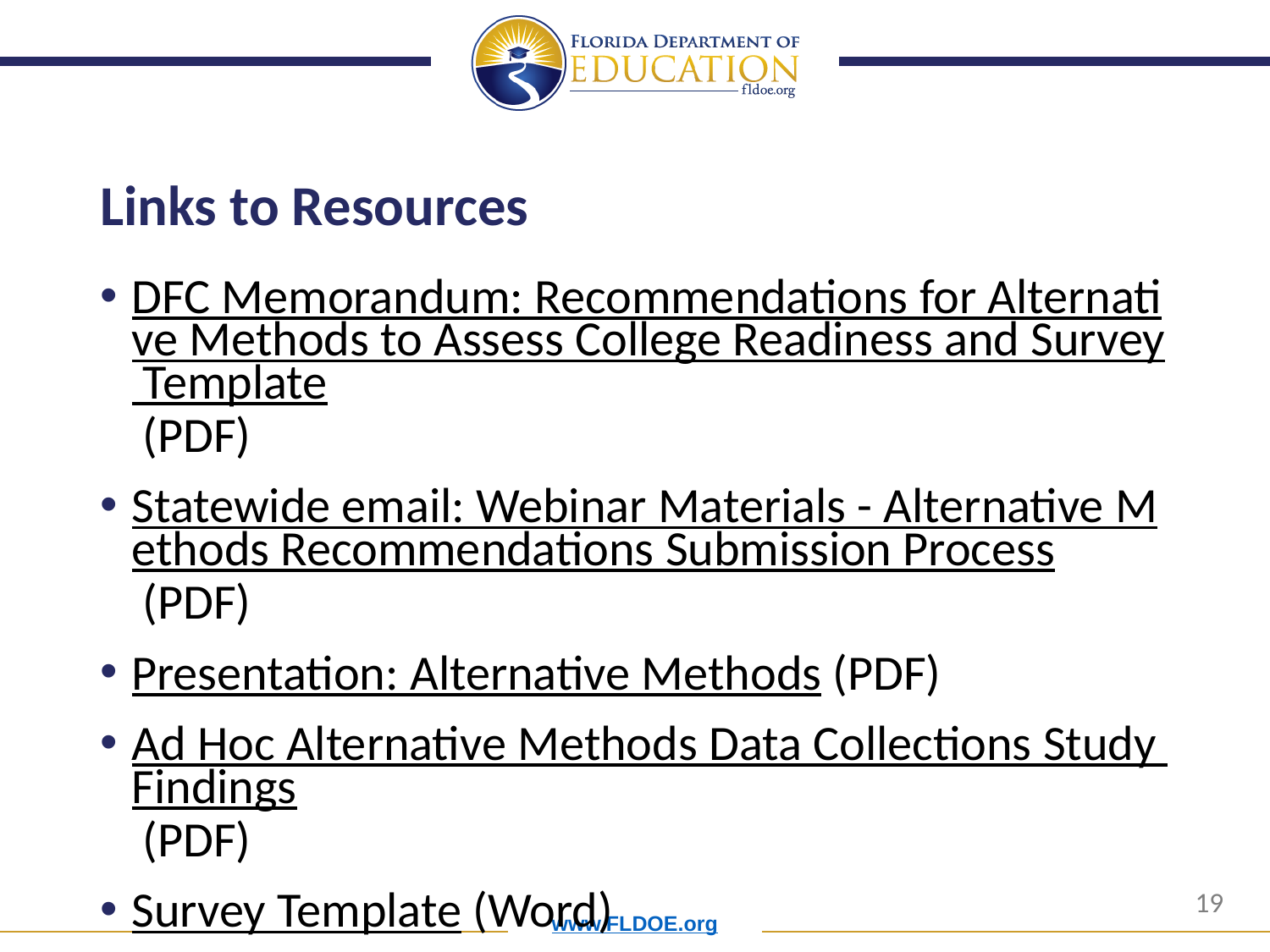

# Links to Resources
DFC Memorandum: Recommendations for Alternative Methods to Assess College Readiness and Survey Template (PDF)
Statewide email: Webinar Materials - Alternative Methods Recommendations Submission Process (PDF)
Presentation: Alternative Methods (PDF)
Ad Hoc Alternative Methods Data Collections Study Findings (PDF)
Survey Template (Word)